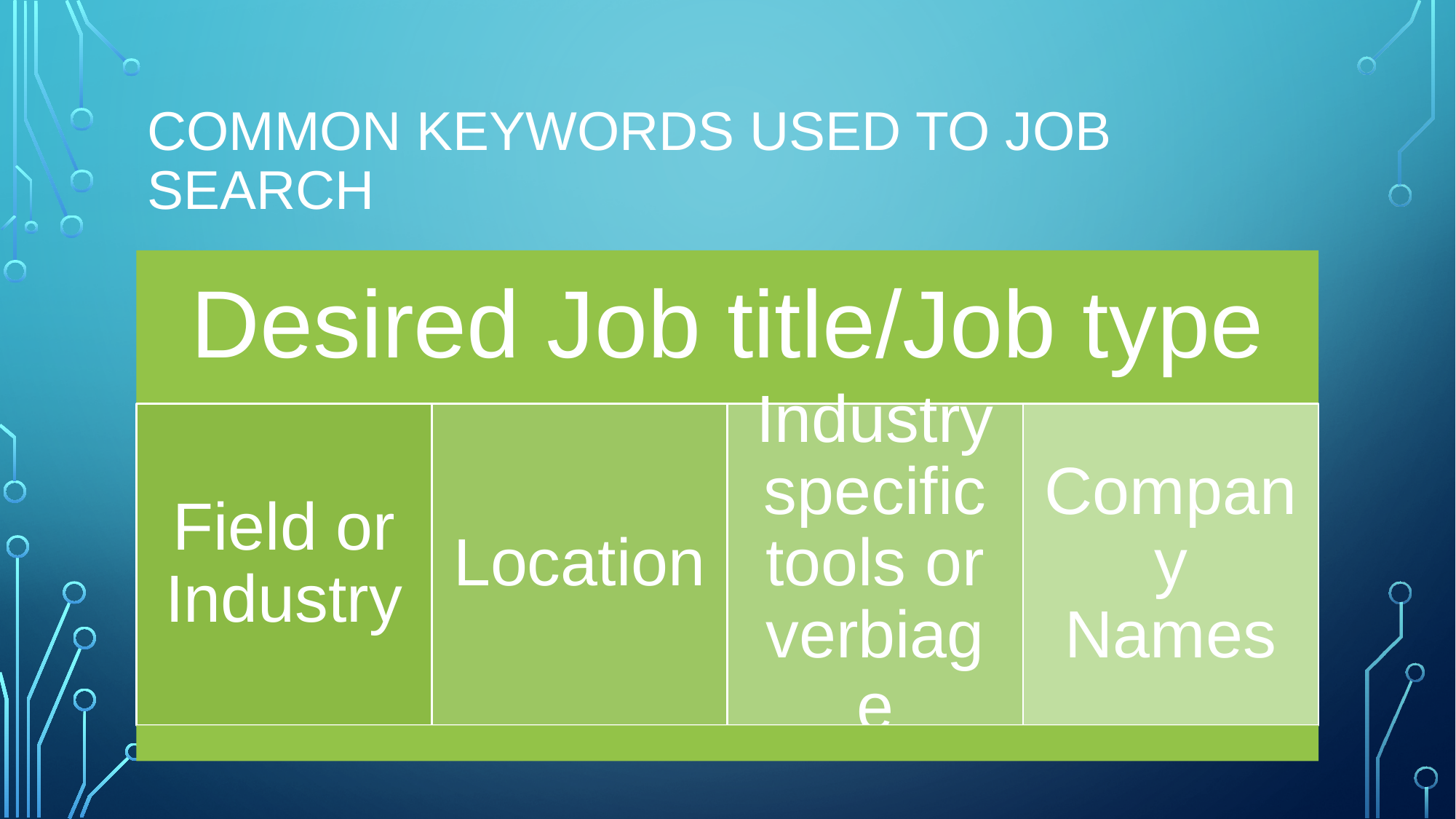

# Common keywords used to job search
Desired Job title/Job type
Field or Industry
Location
Industry specific tools or verbiage
Company Names